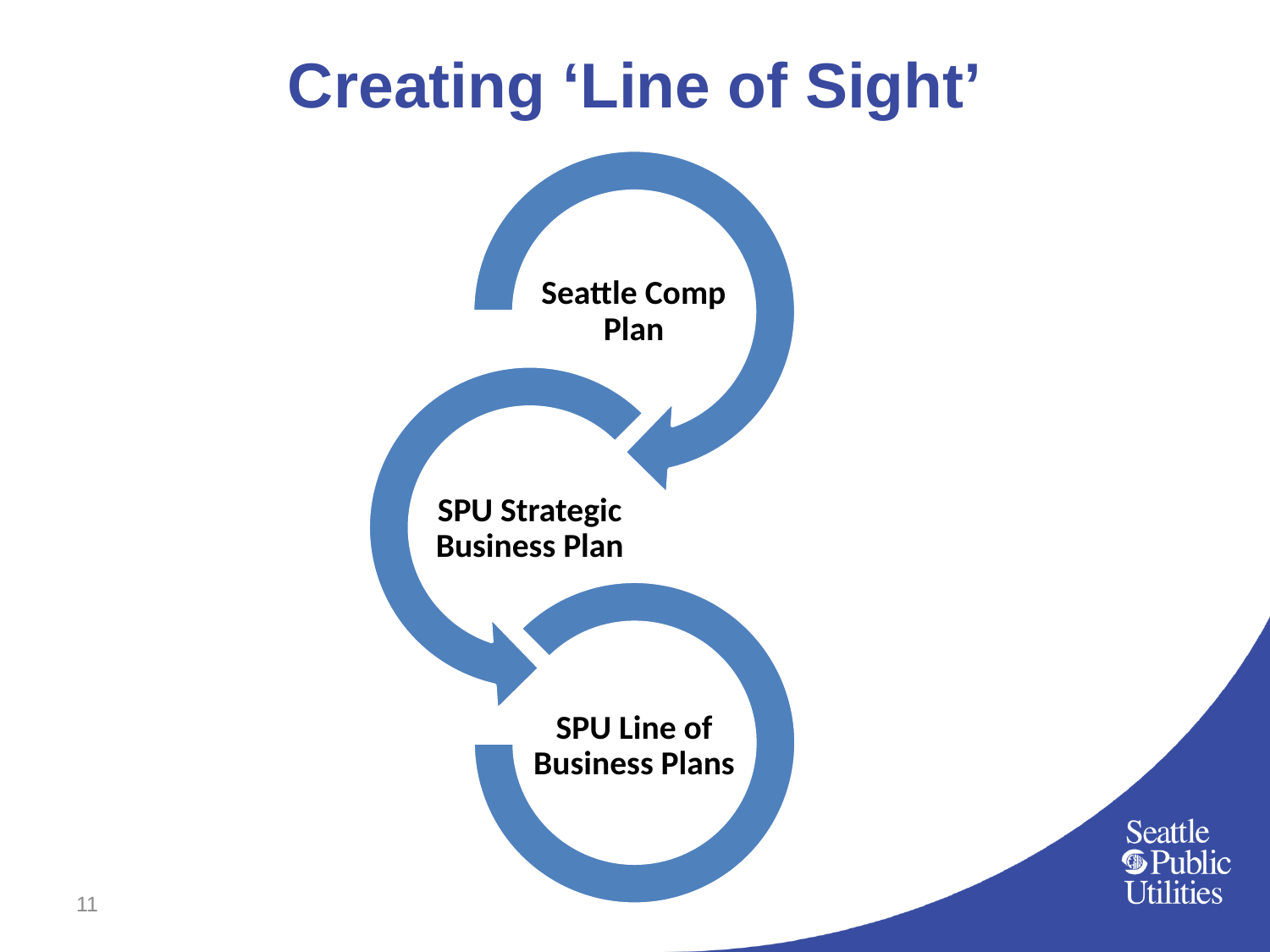

# Creating ‘Line of Sight’
Seattle Comp Plan
SPU Strategic Business Plan
SPU Line of Business Plans
11